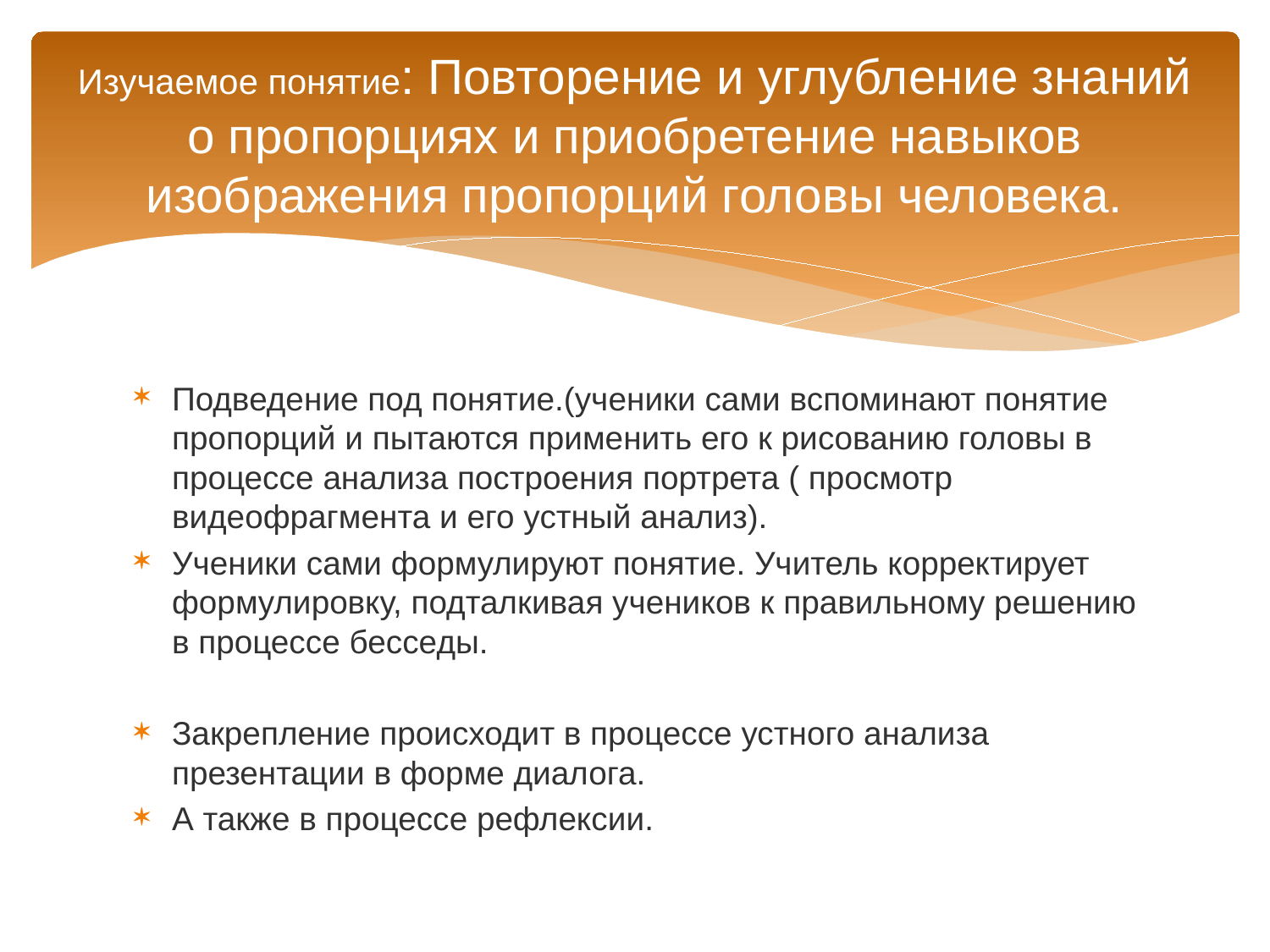

# Изучаемое понятие: Повторение и углубление знаний о пропорциях и приобретение навыков изображения пропорций головы человека.
Подведение под понятие.(ученики сами вспоминают понятие пропорций и пытаются применить его к рисованию головы в процессе анализа построения портрета ( просмотр видеофрагмента и его устный анализ).
Ученики сами формулируют понятие. Учитель корректирует формулировку, подталкивая учеников к правильному решению в процессе бесседы.

Закрепление происходит в процессе устного анализа презентации в форме диалога.
А также в процессе рефлексии.